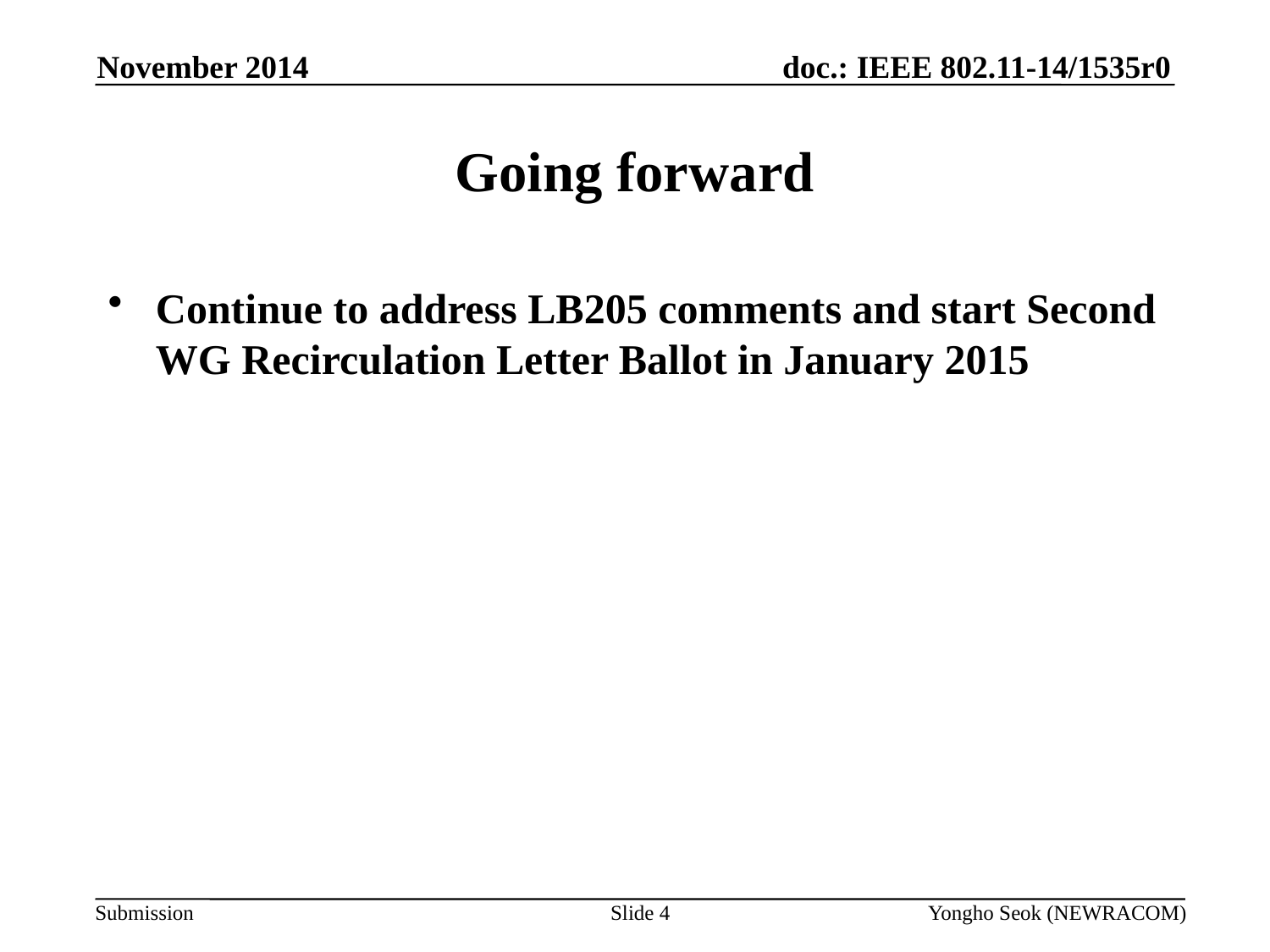

November 2014
# Going forward
Continue to address LB205 comments and start Second WG Recirculation Letter Ballot in January 2015

Slide 4
Yongho Seok (NEWRACOM)